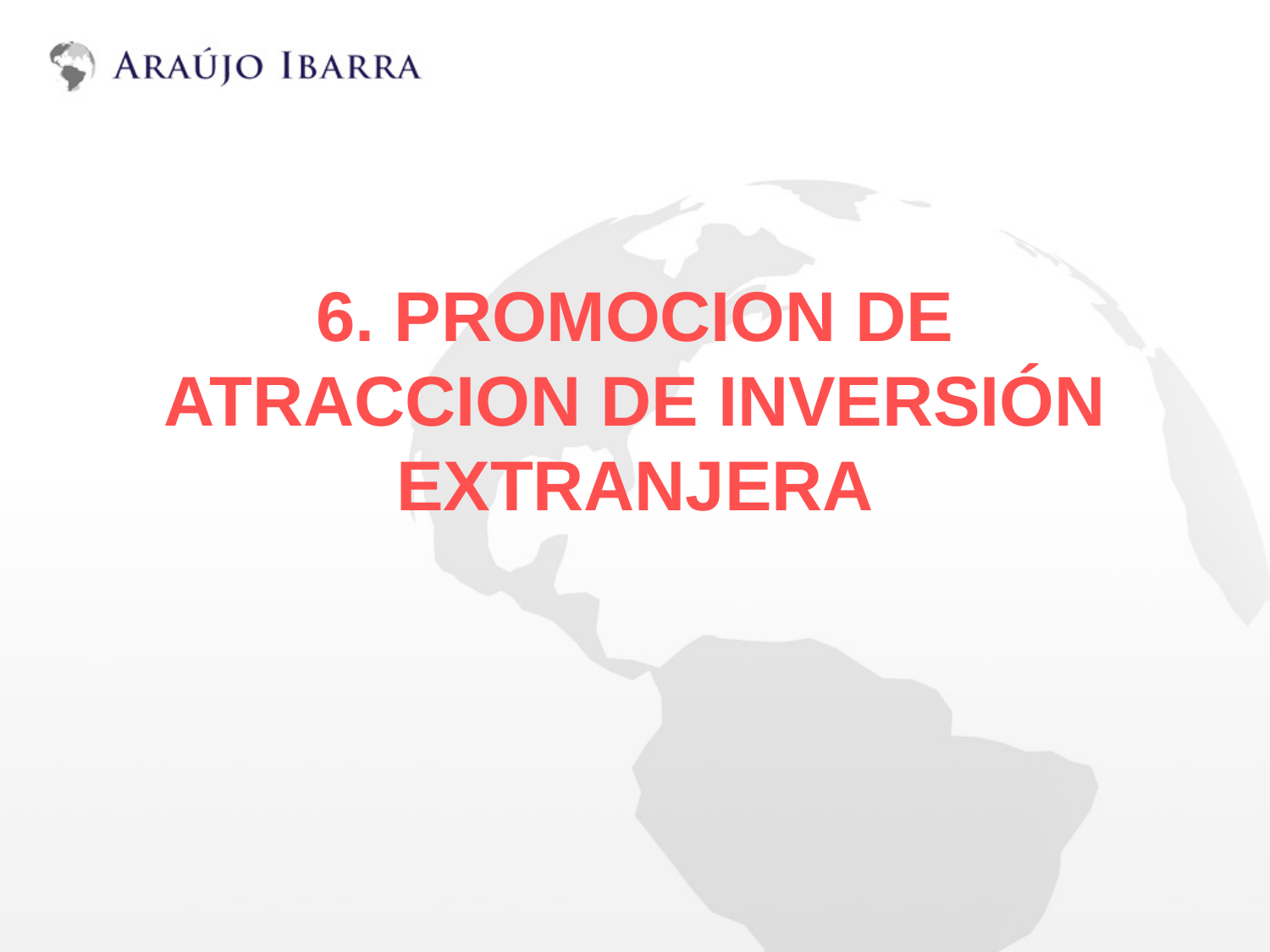

# 6. PROMOCION DE ATRACCION DE INVERSIÓN EXTRANJERA